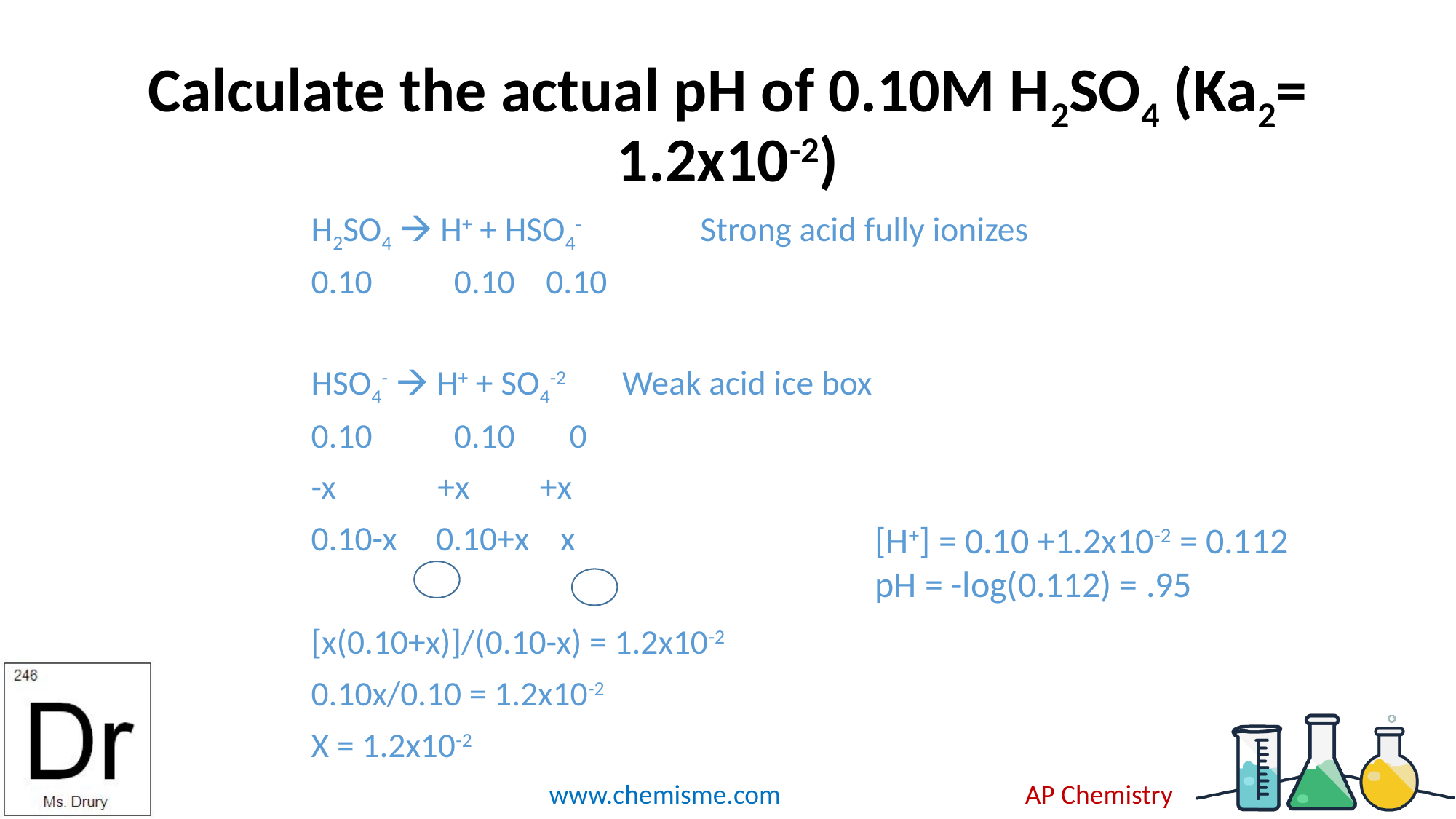

# Calculate the actual pH of 0.10M H2SO4 (Ka2= 1.2x10-2)
H2SO4 🡪 H+ + HSO4-	          Strong acid fully ionizes
0.10	     0.10    0.10

HSO4- 🡪 H+ + SO4-2		Weak acid ice box
0.10	     0.10       0
-x             +x         +x
0.10-x     0.10+x    x

[x(0.10+x)]/(0.10-x) = 1.2x10-2
0.10x/0.10 = 1.2x10-2
X = 1.2x10-2

[H+] = 0.10 +1.2x10-2 = 0.112
pH = -log(0.112) = .95